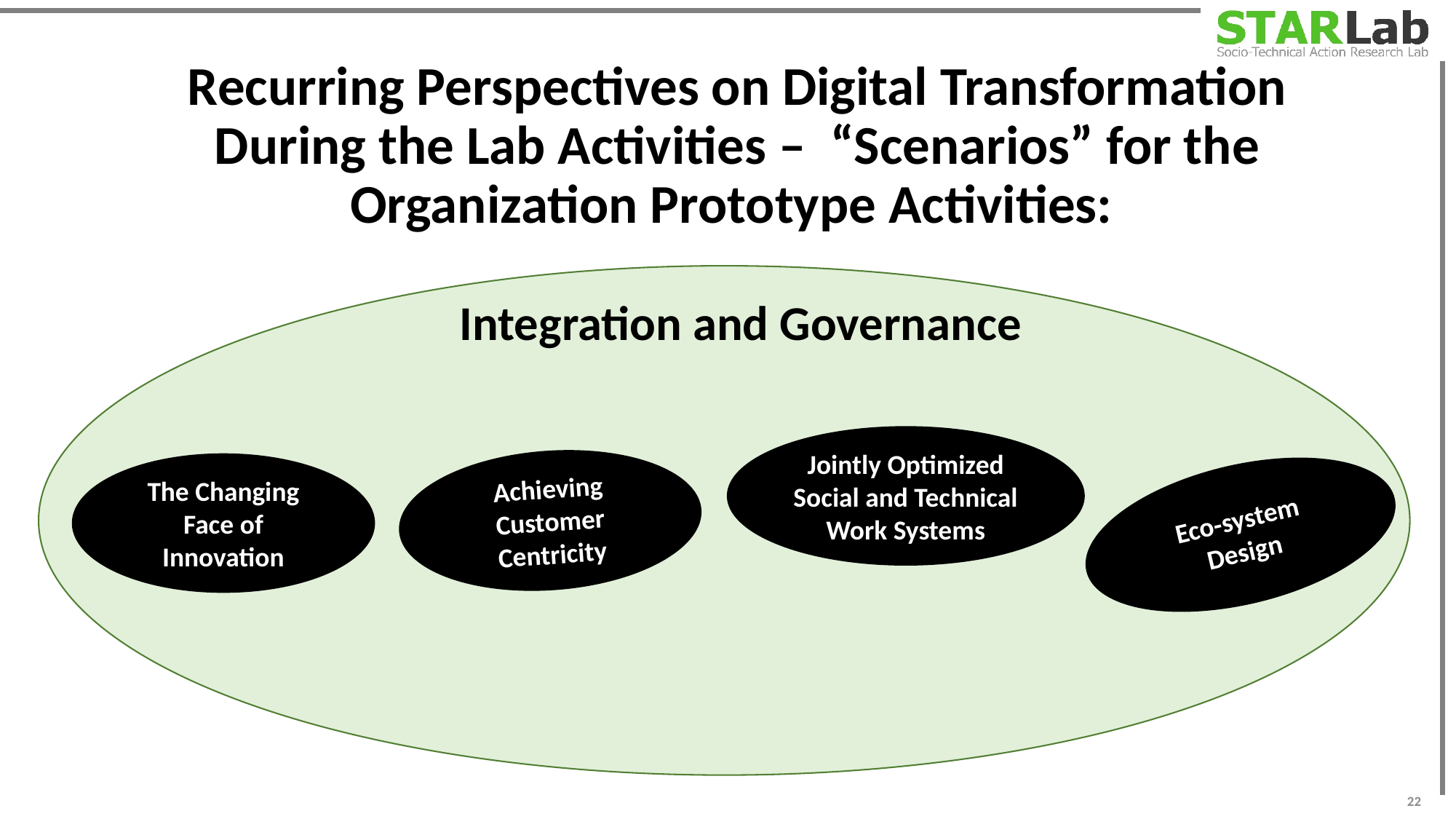

# Recurring Perspectives on Digital Transformation During the Lab Activities –  “Scenarios” for the Organization Prototype Activities:

Integration and Governance
Jointly Optimized Social and Technical Work Systems
Achieving Customer Centricity
The Changing Face of Innovation
Eco-system Design
22